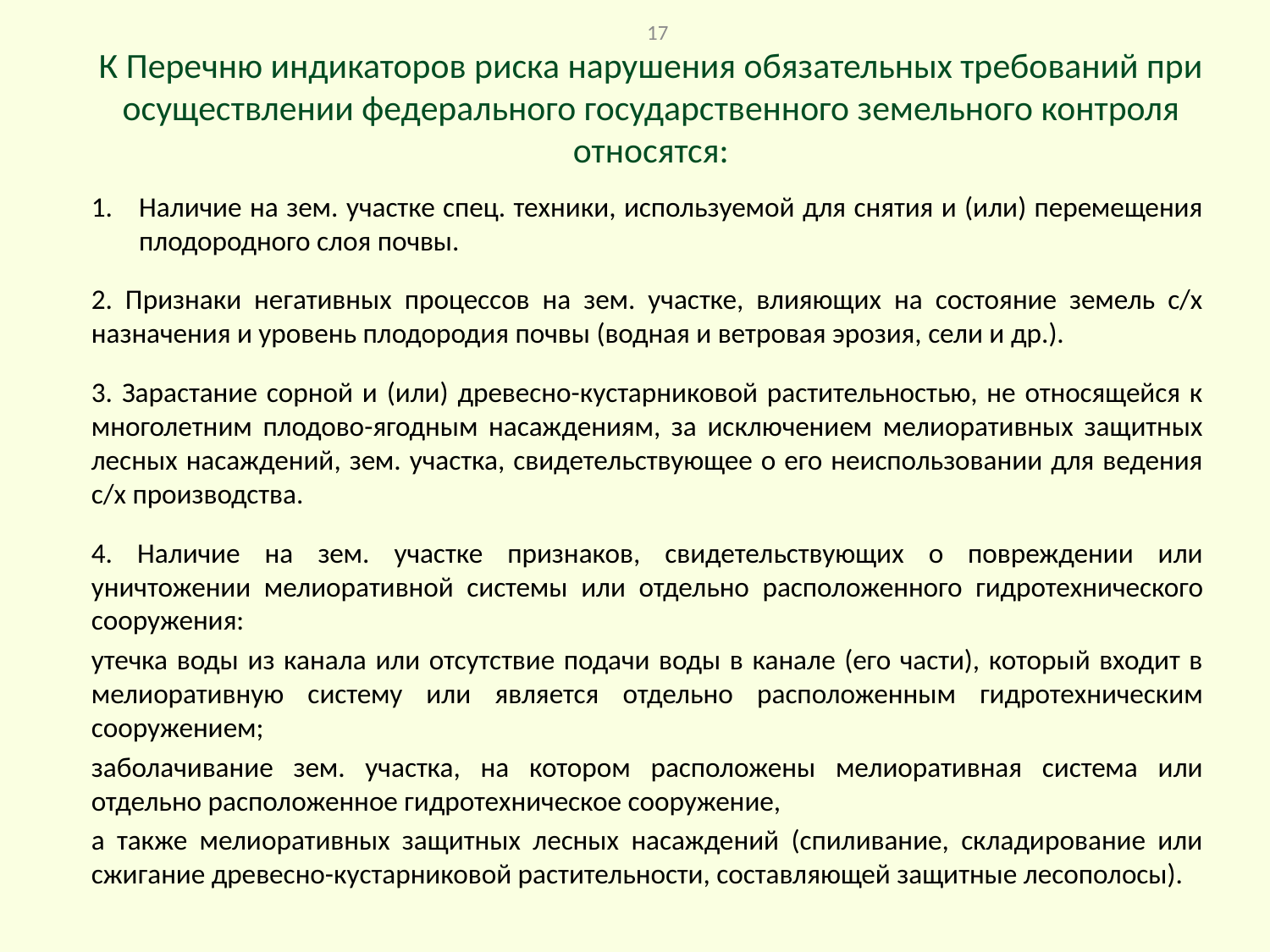

17
# К Перечню индикаторов риска нарушения обязательных требований при осуществлении федерального государственного земельного контроля относятся:
Наличие на зем. участке спец. техники, используемой для снятия и (или) перемещения плодородного слоя почвы.

2. Признаки негативных процессов на зем. участке, влияющих на состояние земель с/х назначения и уровень плодородия почвы (водная и ветровая эрозия, сели и др.).

3. Зарастание сорной и (или) древесно-кустарниковой растительностью, не относящейся к многолетним плодово-ягодным насаждениям, за исключением мелиоративных защитных лесных насаждений, зем. участка, свидетельствующее о его неиспользовании для ведения с/х производства.

4. Наличие на зем. участке признаков, свидетельствующих о повреждении или уничтожении мелиоративной системы или отдельно расположенного гидротехнического сооружения:
утечка воды из канала или отсутствие подачи воды в канале (его части), который входит в мелиоративную систему или является отдельно расположенным гидротехническим сооружением;
заболачивание зем. участка, на котором расположены мелиоративная система или отдельно расположенное гидротехническое сооружение,
а также мелиоративных защитных лесных насаждений (спиливание, складирование или сжигание древесно-кустарниковой растительности, составляющей защитные лесополосы).